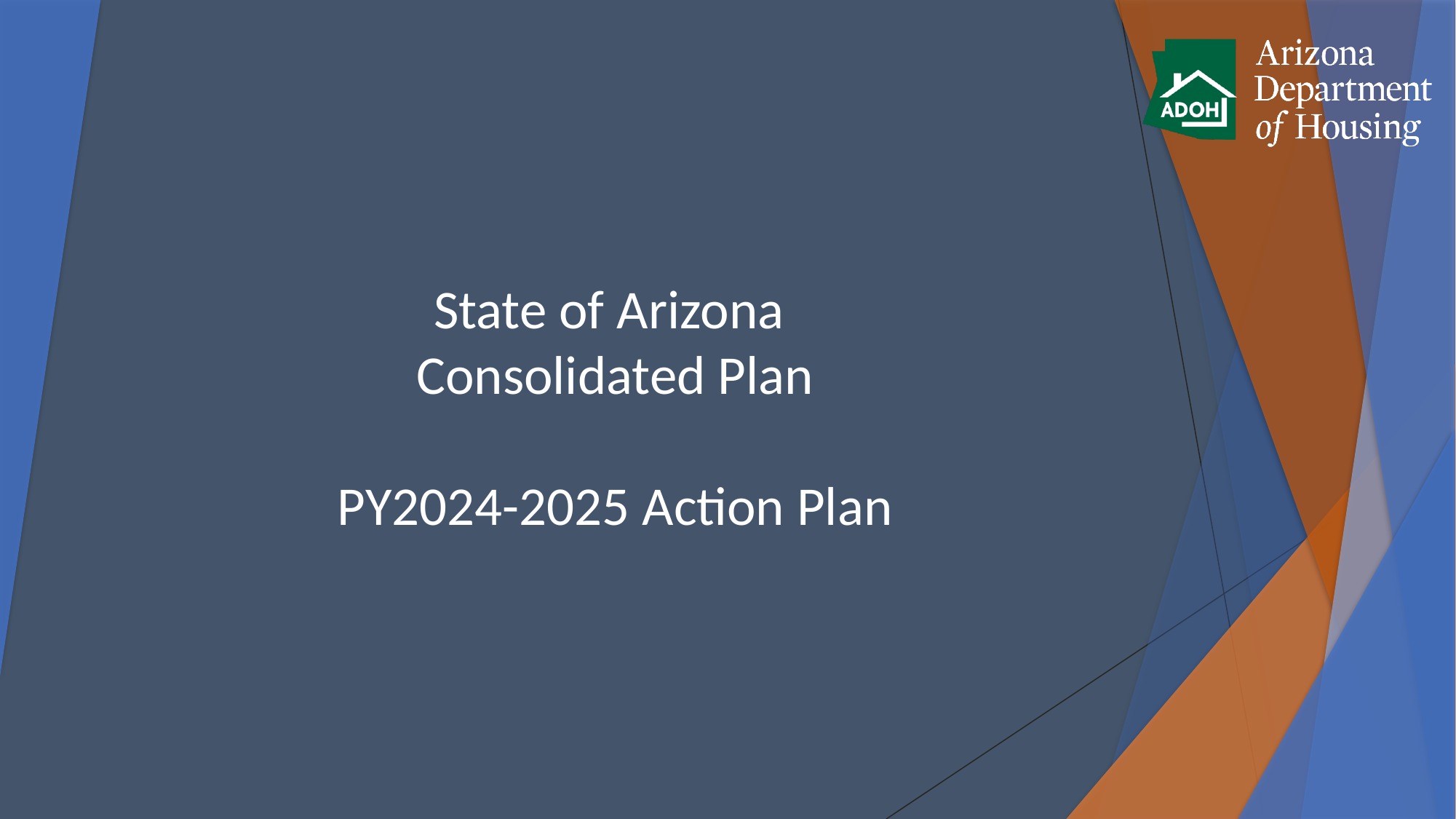

# State of Arizona Consolidated Plan PY2024-2025 Action Plan